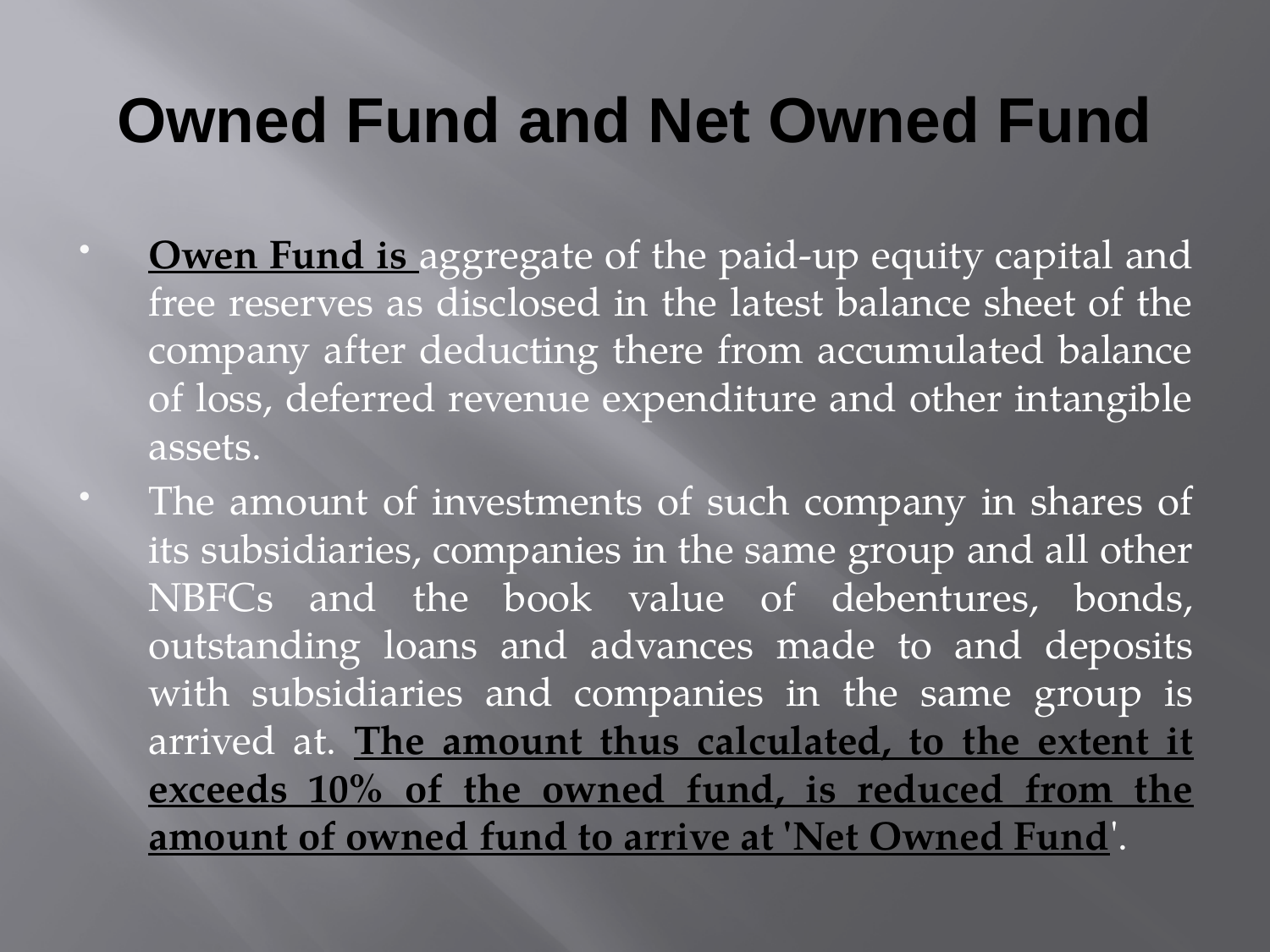

# Owned Fund and Net Owned Fund
Owen Fund is aggregate of the paid-up equity capital and free reserves as disclosed in the latest balance sheet of the company after deducting there from accumulated balance of loss, deferred revenue expenditure and other intangible assets.
The amount of investments of such company in shares of its subsidiaries, companies in the same group and all other NBFCs and the book value of debentures, bonds, outstanding loans and advances made to and deposits with subsidiaries and companies in the same group is arrived at. The amount thus calculated, to the extent it exceeds 10% of the owned fund, is reduced from the amount of owned fund to arrive at 'Net Owned Fund'.